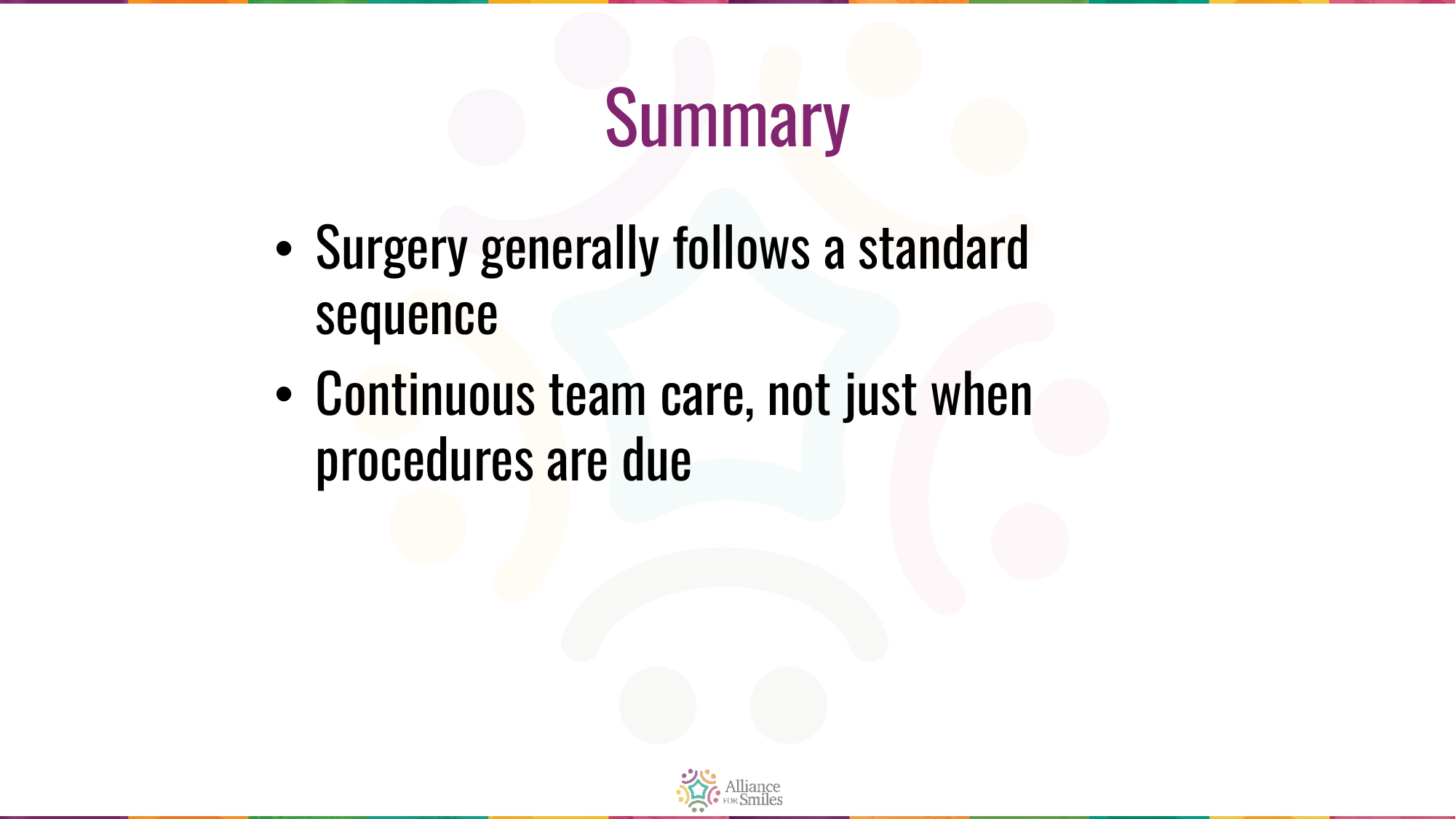

# Summary
Surgery generally follows a standard sequence
Continuous team care, not just when procedures are due